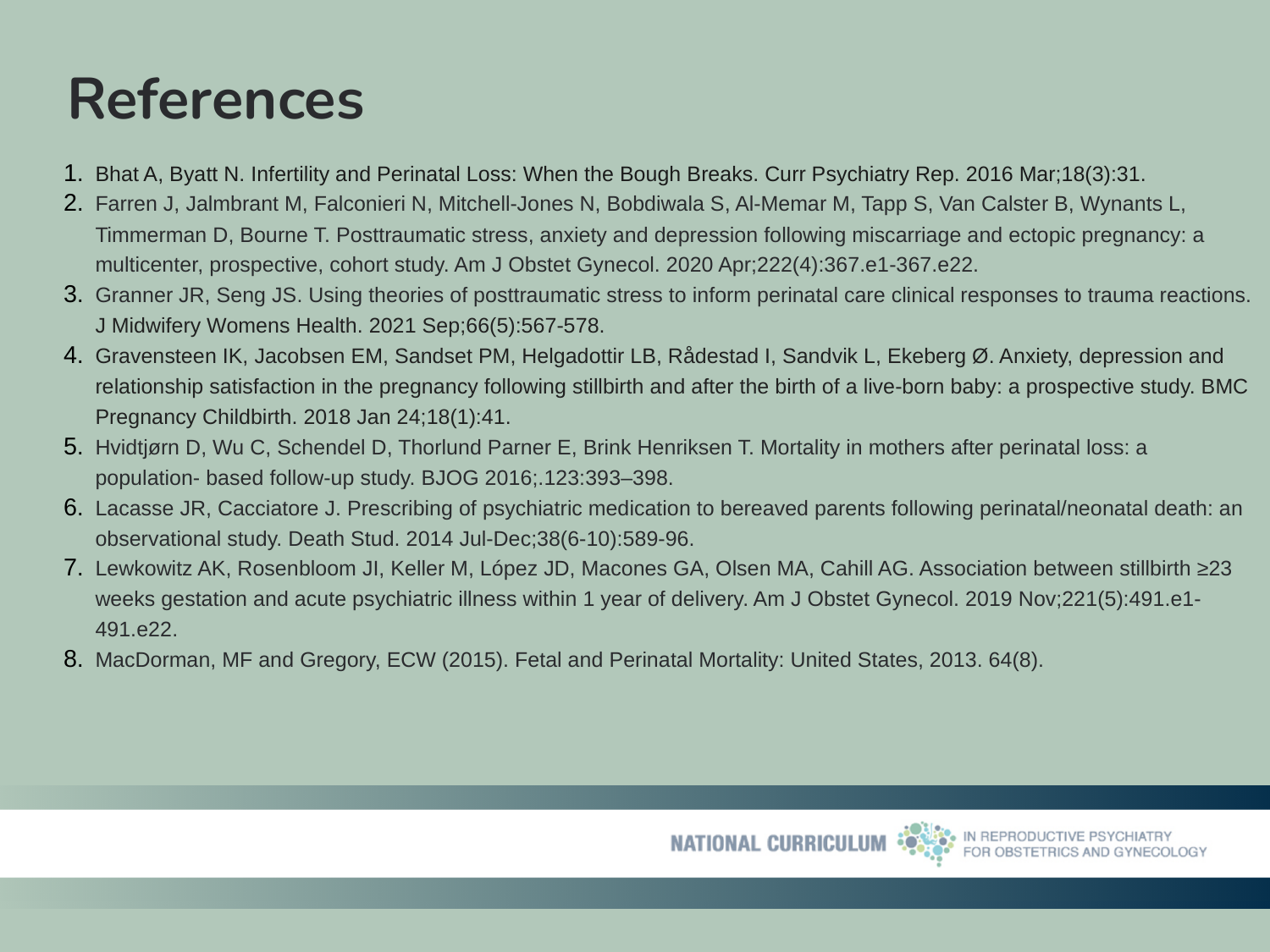

# References
Bhat A, Byatt N. Infertility and Perinatal Loss: When the Bough Breaks. Curr Psychiatry Rep. 2016 Mar;18(3):31.
Farren J, Jalmbrant M, Falconieri N, Mitchell-Jones N, Bobdiwala S, Al-Memar M, Tapp S, Van Calster B, Wynants L, Timmerman D, Bourne T. Posttraumatic stress, anxiety and depression following miscarriage and ectopic pregnancy: a multicenter, prospective, cohort study. Am J Obstet Gynecol. 2020 Apr;222(4):367.e1-367.e22.
Granner JR, Seng JS. Using theories of posttraumatic stress to inform perinatal care clinical responses to trauma reactions. J Midwifery Womens Health. 2021 Sep;66(5):567-578.
Gravensteen IK, Jacobsen EM, Sandset PM, Helgadottir LB, Rådestad I, Sandvik L, Ekeberg Ø. Anxiety, depression and relationship satisfaction in the pregnancy following stillbirth and after the birth of a live-born baby: a prospective study. BMC Pregnancy Childbirth. 2018 Jan 24;18(1):41.
Hvidtjørn D, Wu C, Schendel D, Thorlund Parner E, Brink Henriksen T. Mortality in mothers after perinatal loss: a population- based follow-up study. BJOG 2016;.123:393–398.
Lacasse JR, Cacciatore J. Prescribing of psychiatric medication to bereaved parents following perinatal/neonatal death: an observational study. Death Stud. 2014 Jul-Dec;38(6-10):589-96.
Lewkowitz AK, Rosenbloom JI, Keller M, López JD, Macones GA, Olsen MA, Cahill AG. Association between stillbirth ≥23 weeks gestation and acute psychiatric illness within 1 year of delivery. Am J Obstet Gynecol. 2019 Nov;221(5):491.e1-491.e22.
MacDorman, MF and Gregory, ECW (2015). Fetal and Perinatal Mortality: United States, 2013. 64(8).